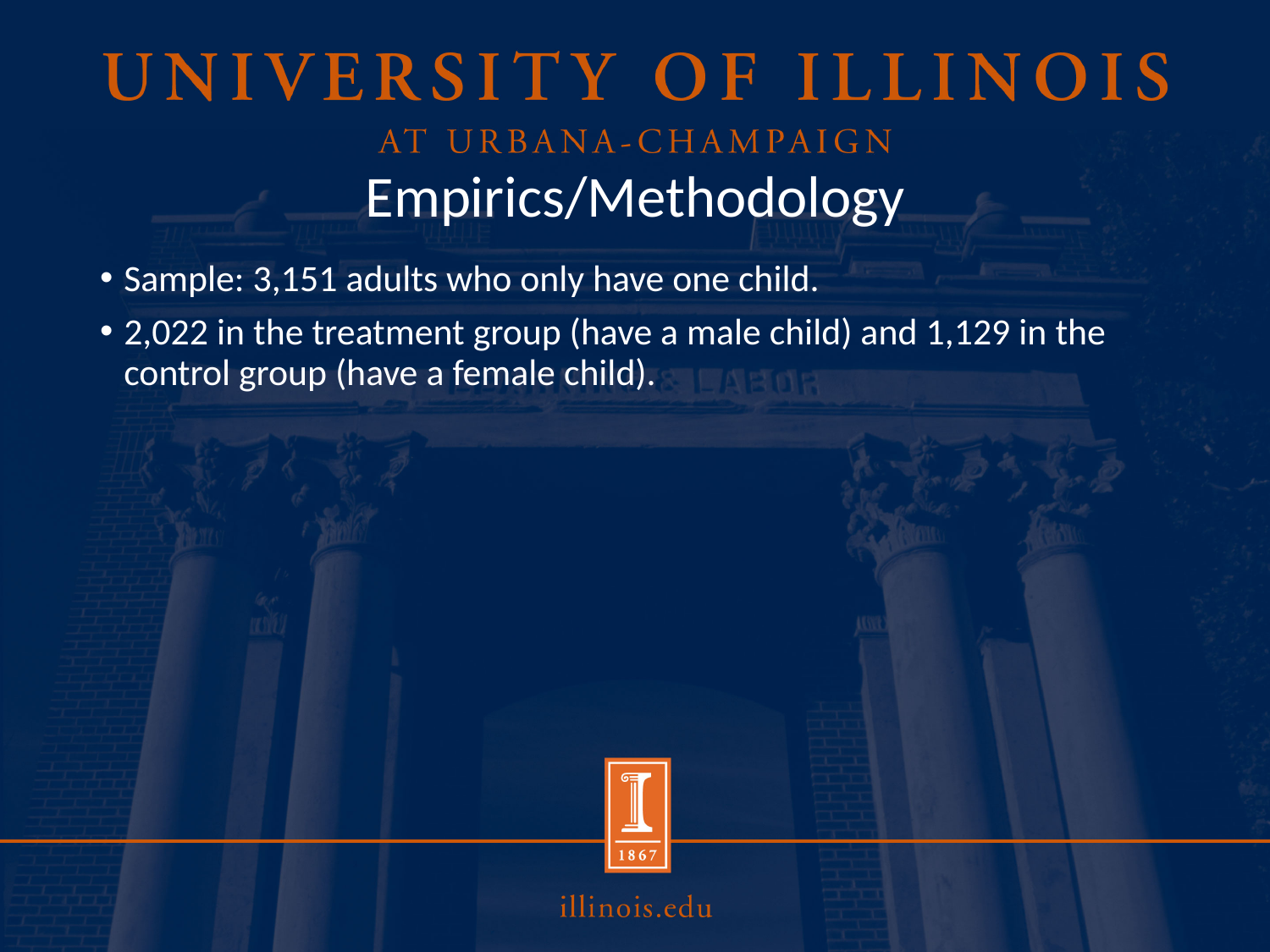

# Empirics/Methodology
Sample: 3,151 adults who only have one child.
2,022 in the treatment group (have a male child) and 1,129 in the control group (have a female child).